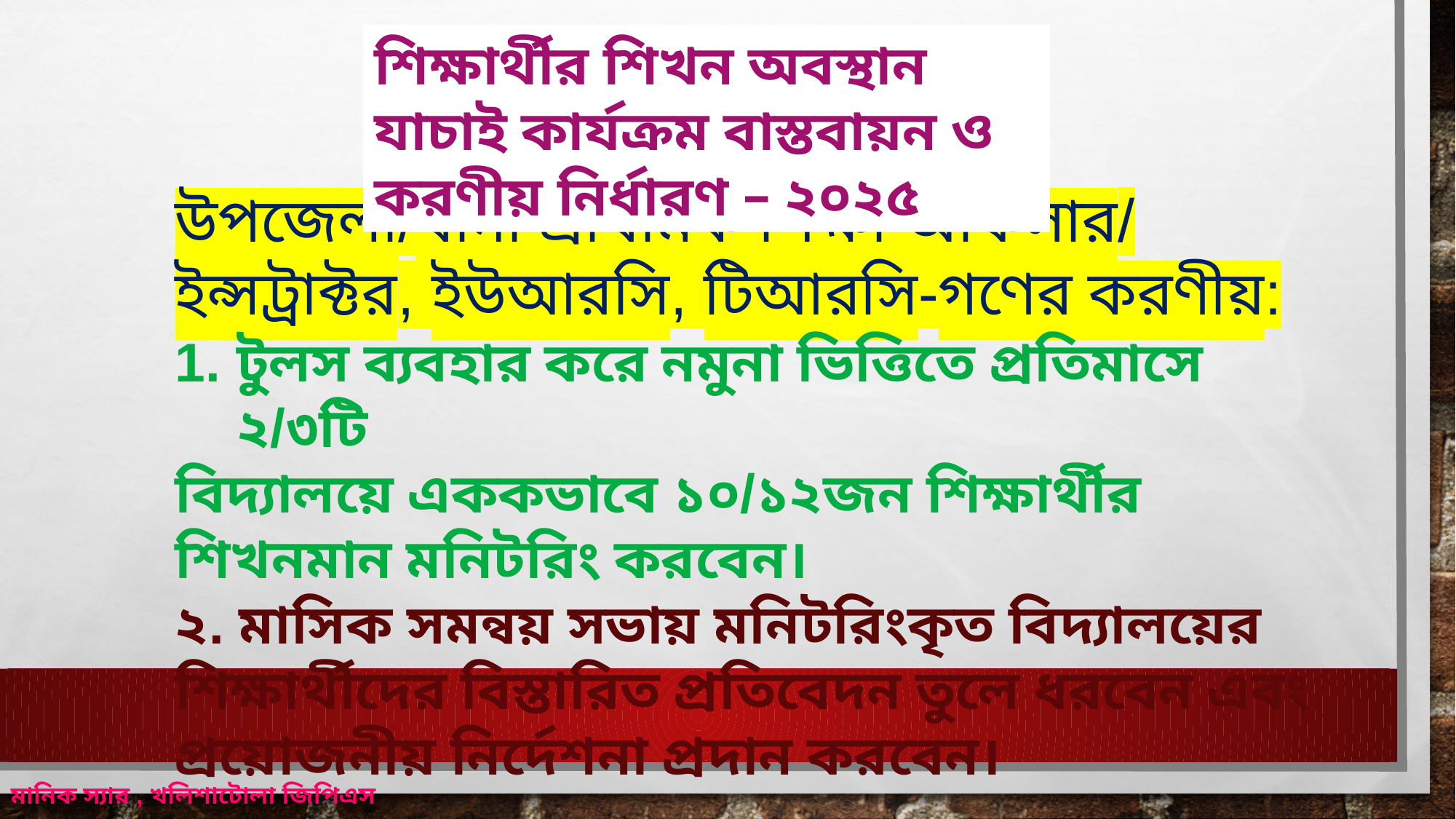

শিক্ষার্থীর শিখন অবস্থান যাচাই কার্যক্রম বাস্তবায়ন ও করণীয় নির্ধারণ – ২০২৫
উপজেলা/থানা প্রাথমিক শিক্ষা অফিসার/
ইন্সট্রাক্টর, ইউআরসি, টিআরসি-গণের করণীয়:
টুলস ব্যবহার করে নমুনা ভিত্তিতে প্রতিমাসে ২/৩টি
বিদ্যালয়ে এককভাবে ১০/১২জন শিক্ষার্থীর শিখনমান মনিটরিং করবেন।
২. মাসিক সমন্বয় সভায় মনিটরিংকৃত বিদ্যালয়ের শিক্ষার্থীদের বিস্তারিত প্রতিবেদন তুলে ধরবেন এবং প্রয়োজনীয় নির্দেশনা প্রদান করবেন।
মানিক স্যার , খলিশাটোলা জিপিএস